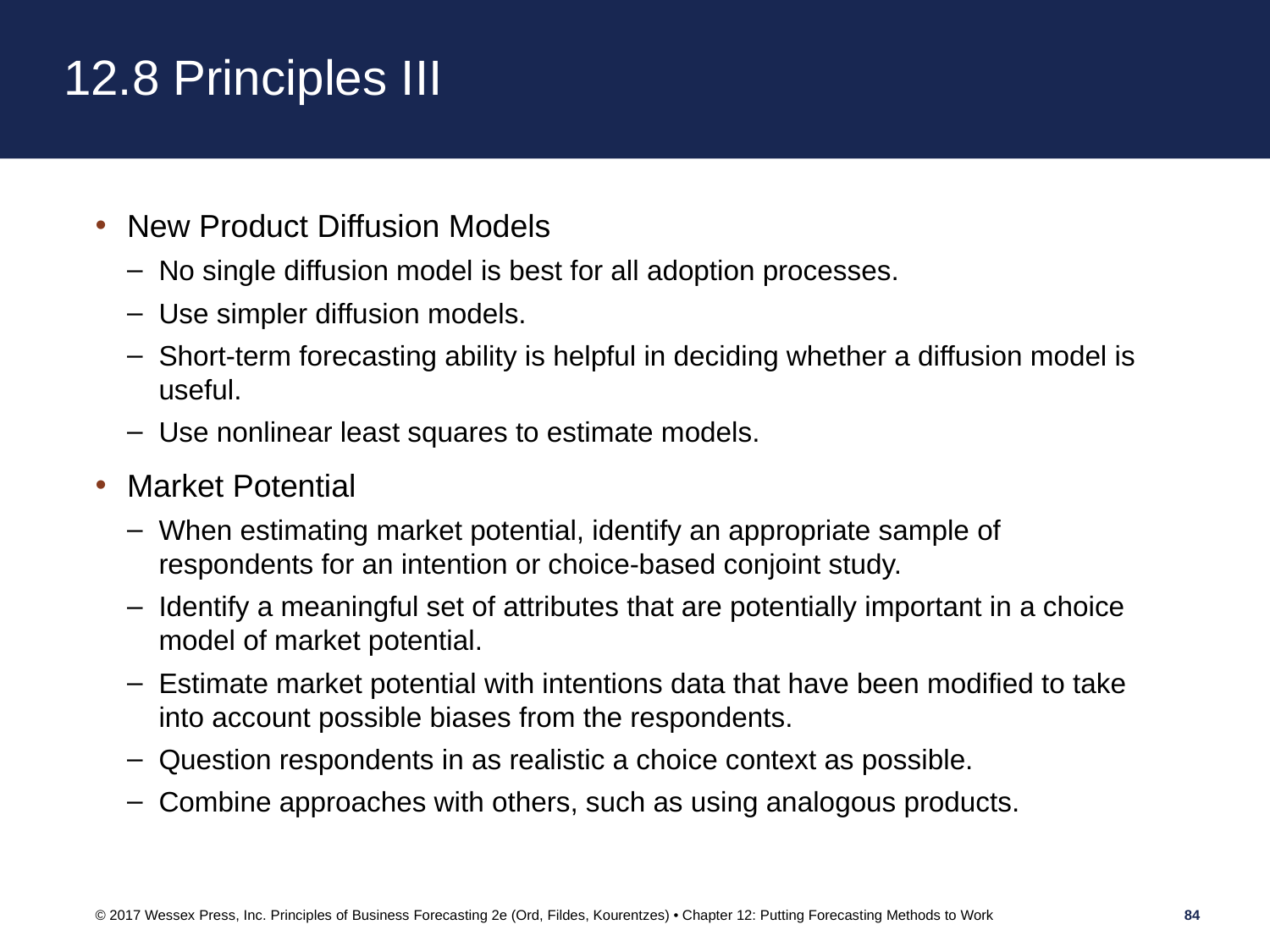

# 12.8 Principles III
New Product Diffusion Models
No single diffusion model is best for all adoption processes.
Use simpler diffusion models.
Short-term forecasting ability is helpful in deciding whether a diffusion model is useful.
Use nonlinear least squares to estimate models.
Market Potential
When estimating market potential, identify an appropriate sample of respondents for an intention or choice-based conjoint study.
Identify a meaningful set of attributes that are potentially important in a choice model of market potential.
Estimate market potential with intentions data that have been modified to take into account possible biases from the respondents.
Question respondents in as realistic a choice context as possible.
Combine approaches with others, such as using analogous products.
© 2017 Wessex Press, Inc. Principles of Business Forecasting 2e (Ord, Fildes, Kourentzes) • Chapter 12: Putting Forecasting Methods to Work
84